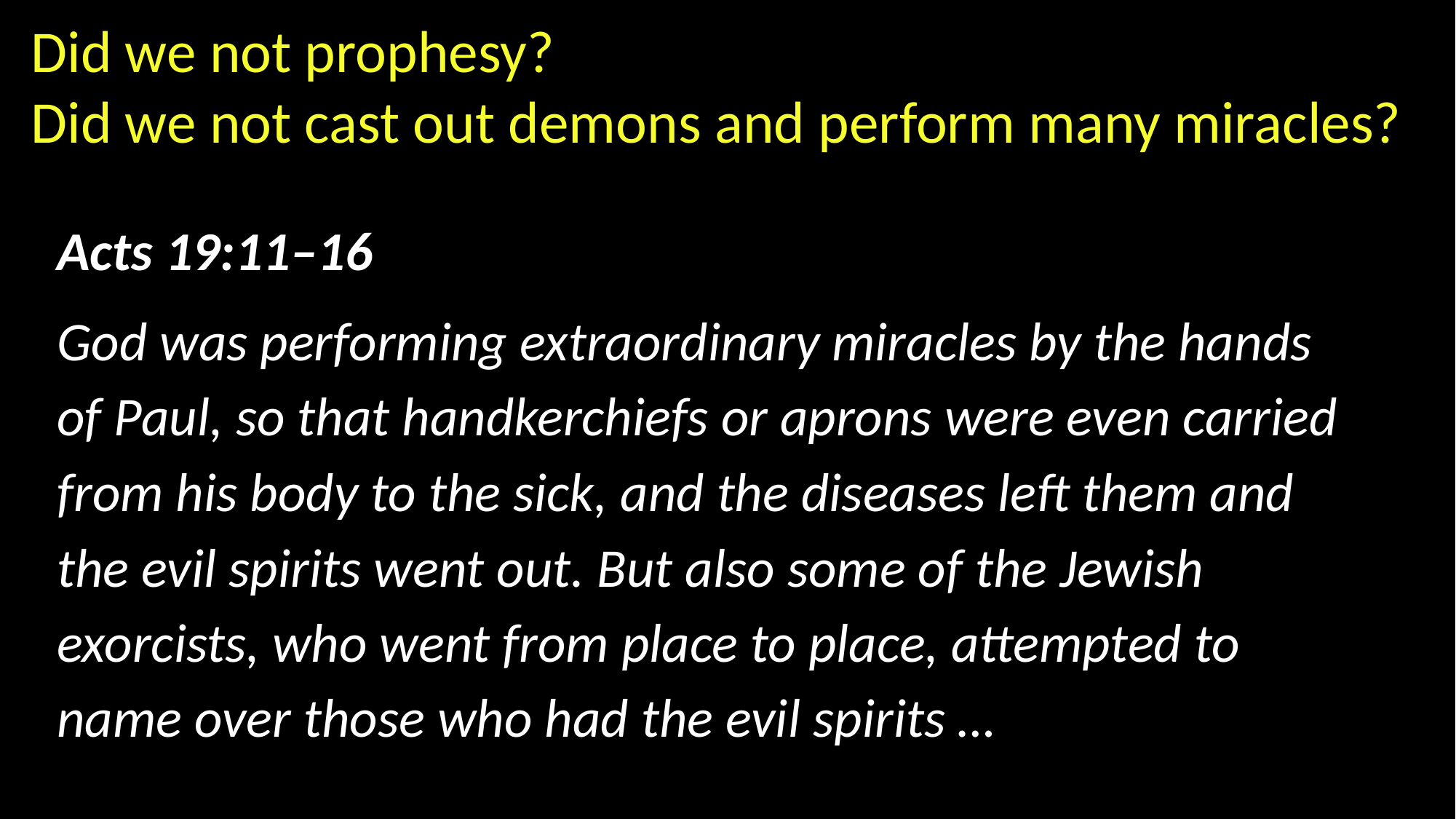

Did we not prophesy?
Did we not cast out demons and perform many miracles?
Acts 19:11–16
God was performing extraordinary miracles by the hands of Paul, so that handkerchiefs or aprons were even carried from his body to the sick, and the diseases left them and the evil spirits went out. But also some of the Jewish exorcists, who went from place to place, attempted to name over those who had the evil spirits …